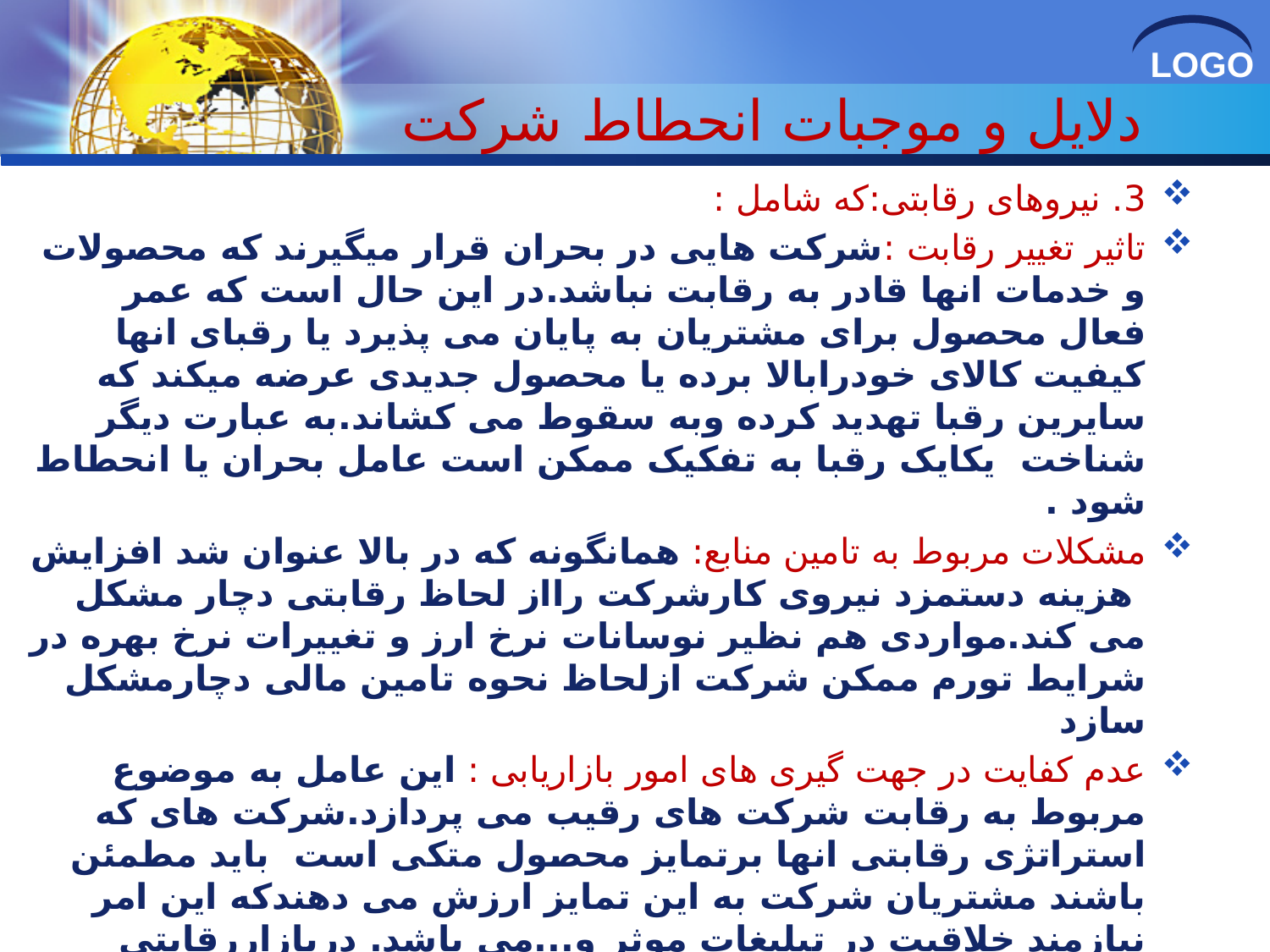

# دلایل و موجبات انحطاط شرکت
3. نیروهای رقابتی:که شامل :
تاثیر تغییر رقابت :شرکت هایی در بحران قرار میگیرند که محصولات و خدمات انها قادر به رقابت نباشد.در این حال است که عمر فعال محصول برای مشتریان به پایان می پذیرد یا رقبای انها کیفیت کالای خودرابالا برده یا محصول جدیدی عرضه میکند که سایرین رقبا تهدید کرده وبه سقوط می کشاند.به عبارت دیگر شناخت  یکایک رقبا به تفکیک ممکن است عامل بحران یا انحطاط شود .
مشکلات مربوط به تامین منابع: همانگونه که در بالا عنوان شد افزایش  هزینه دستمزد نیروی کارشرکت رااز لحاظ رقابتی دچار مشکل می کند.مواردی هم نظیر نوسانات نرخ ارز و تغییرات نرخ بهره در شرایط تورم ممکن شرکت ازلحاظ نحوه تامین مالی دچارمشکل سازد
عدم کفایت در جهت گیری های امور بازاریابی : این عامل به موضوع مربوط به رقابت شرکت های رقیب می پردازد.شرکت های که استراتژی رقابتی انها برتمایز محصول متکی است  باید مطمئن باشند مشتریان شرکت به این تمایز ارزش می دهندکه این امر نیازمند خلاقیت در تبلیغات موثر و...می باشد. دربازاررقابتی چنانچه شرکت های که نتوانند برای محصولات خود بازاریابی مناسبی انجام دهند ممکن است به علت کاهش فروش محصولات بازار خودرا ازدست بدهد امااگر در شرایط رکود تعدادی از عوامل همزمان وجود داشته باشند برهمدیگر تاثیر میگذارند .این امرباعث می شود نتوان یک رابطه علت ومعلول مشخصی را بین انها  شناسایی کرد